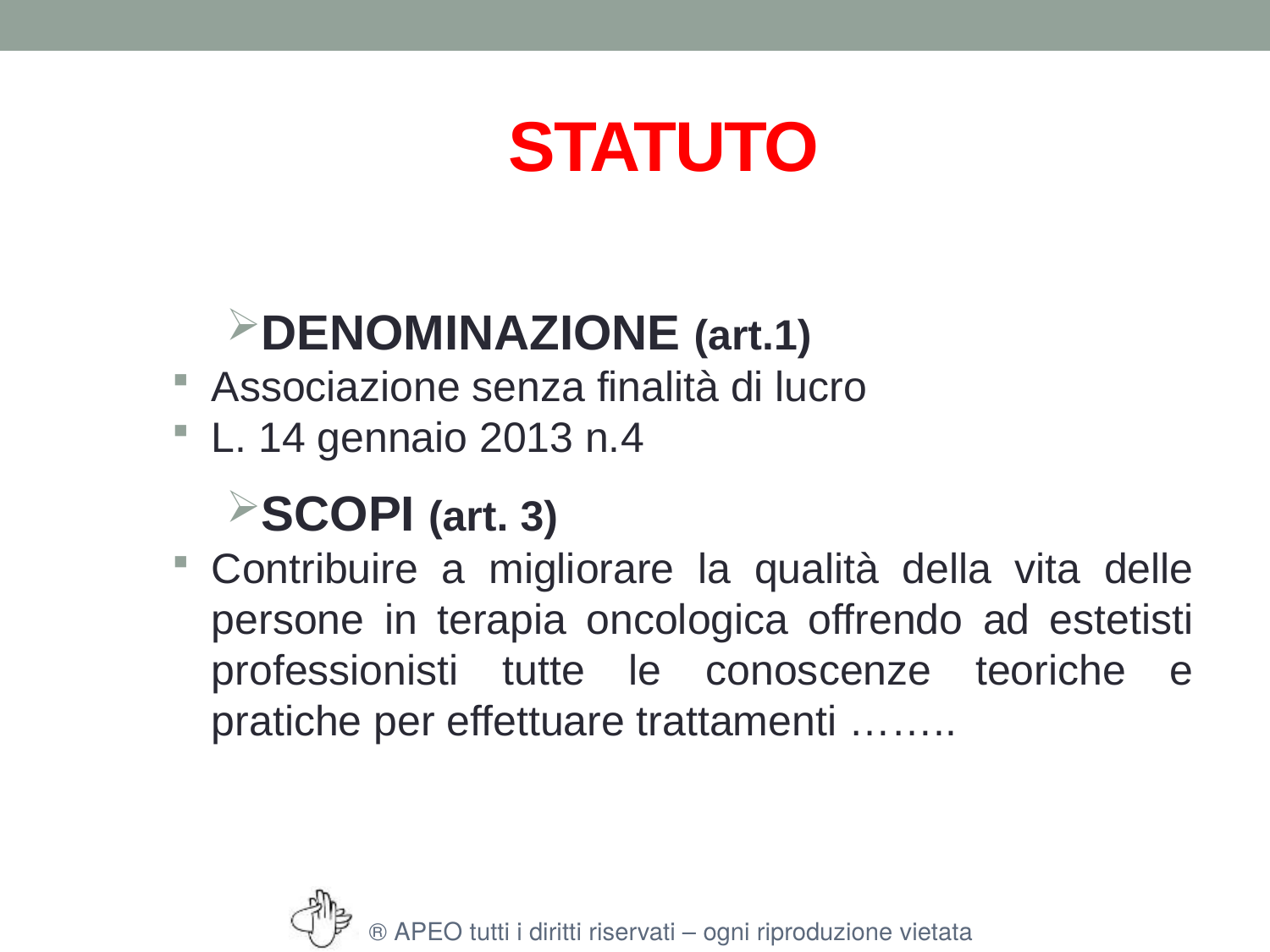

# STATUTO
DENOMINAZIONE (art.1)
Associazione senza finalità di lucro
L. 14 gennaio 2013 n.4
SCOPI (art. 3)
Contribuire a migliorare la qualità della vita delle persone in terapia oncologica offrendo ad estetisti professionisti tutte le conoscenze teoriche e pratiche per effettuare trattamenti ……..